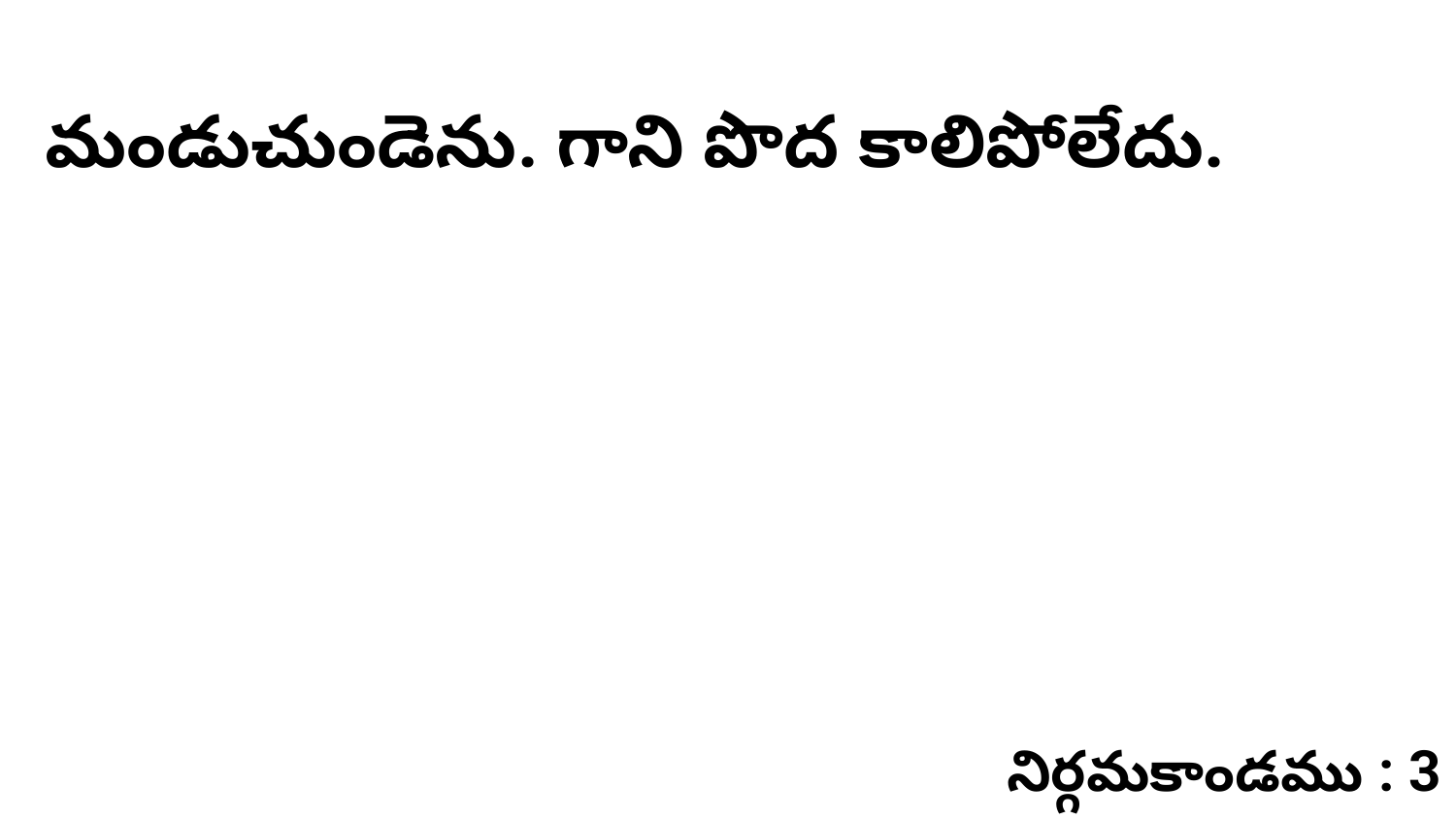

మండుచుండెను. గాని పొద కాలిపోలేదు.
నిర్గమకాండము : 3